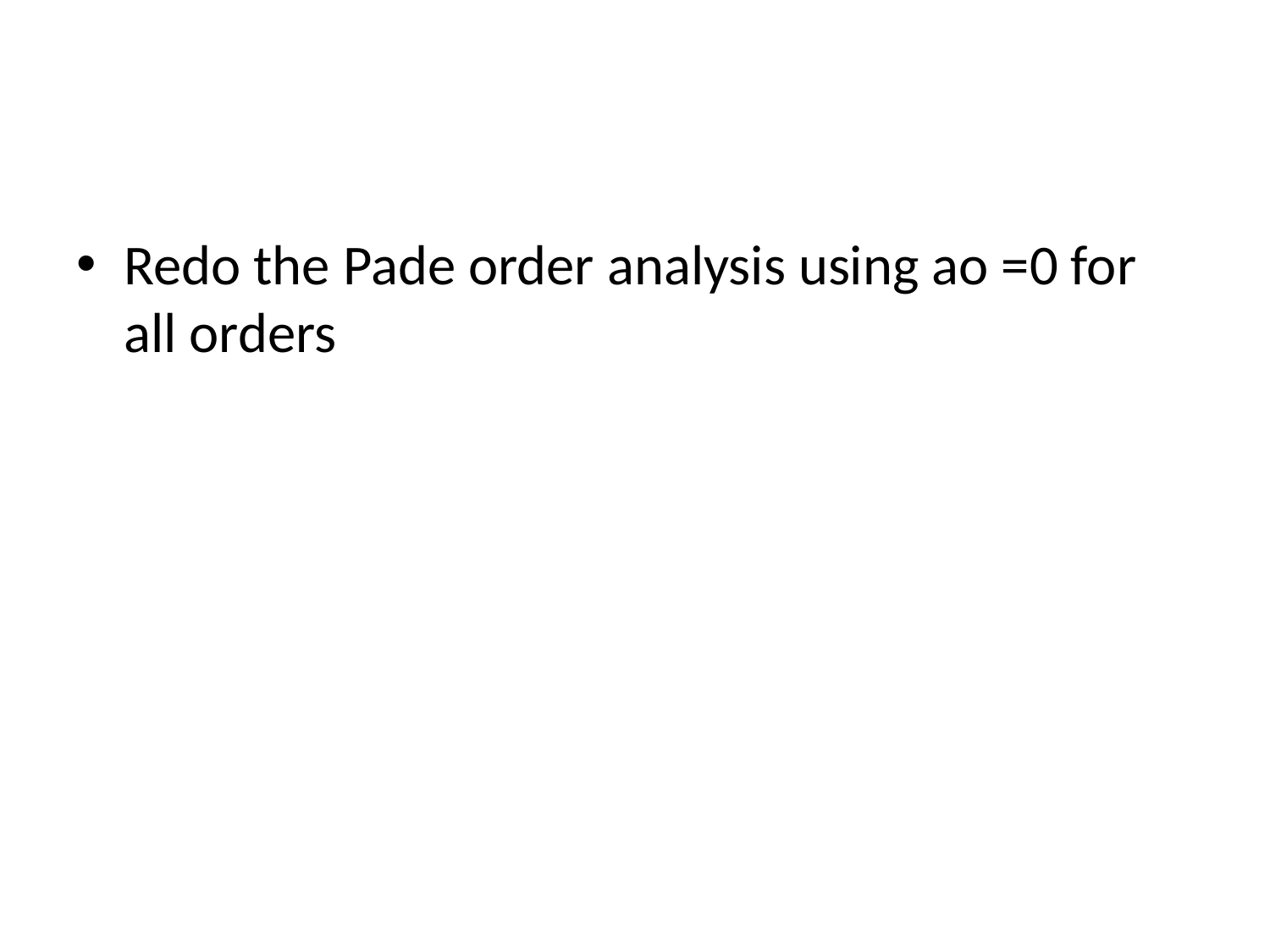

#
Redo the Pade order analysis using ao =0 for all orders